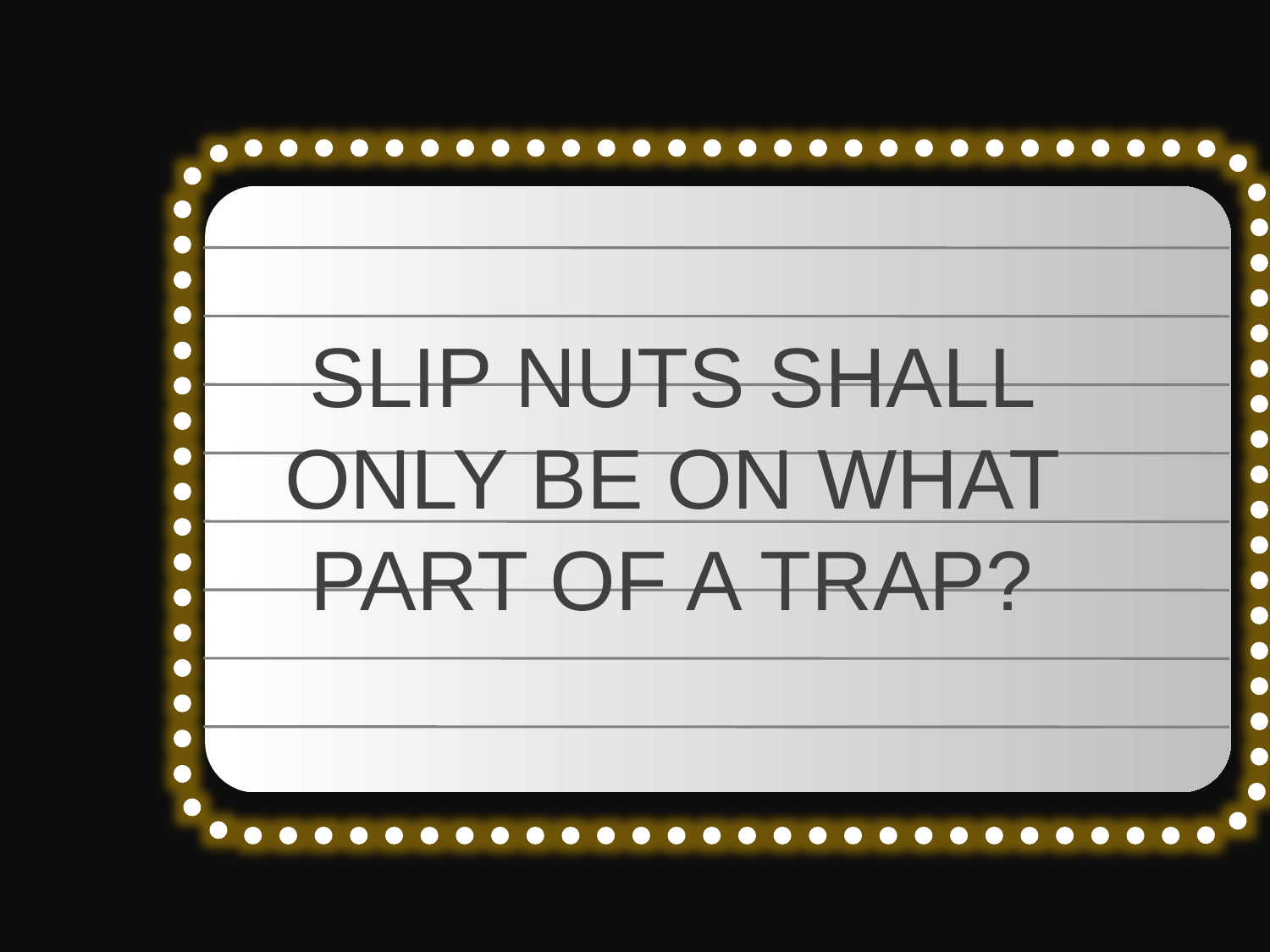

SLIP NUTS SHALL ONLY BE ON WHAT PART OF A TRAP?